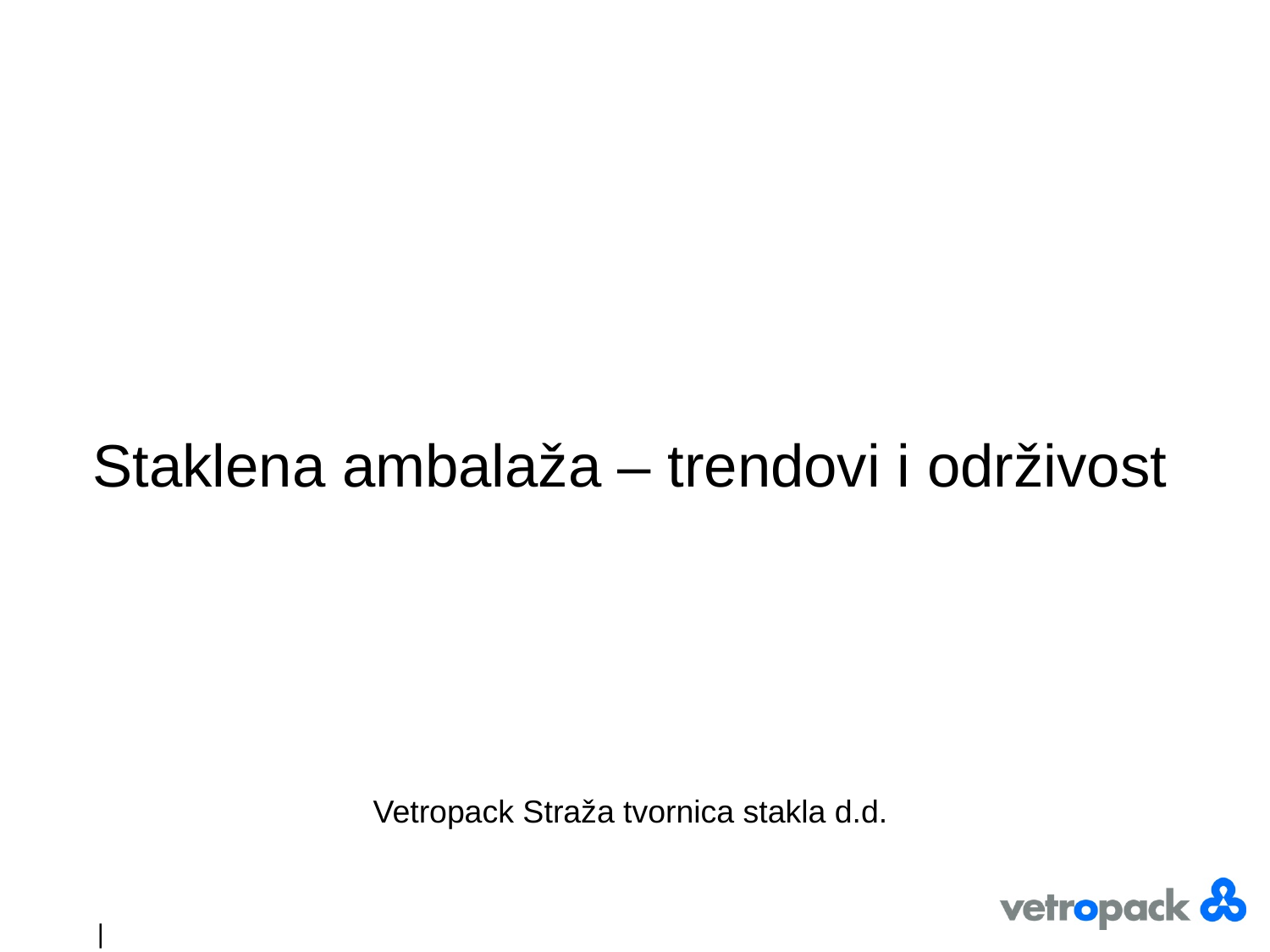

# Staklena ambalaža – trendovi i održivost

Vetropack Straža tvornica stakla d.d.

|  Slajd 1